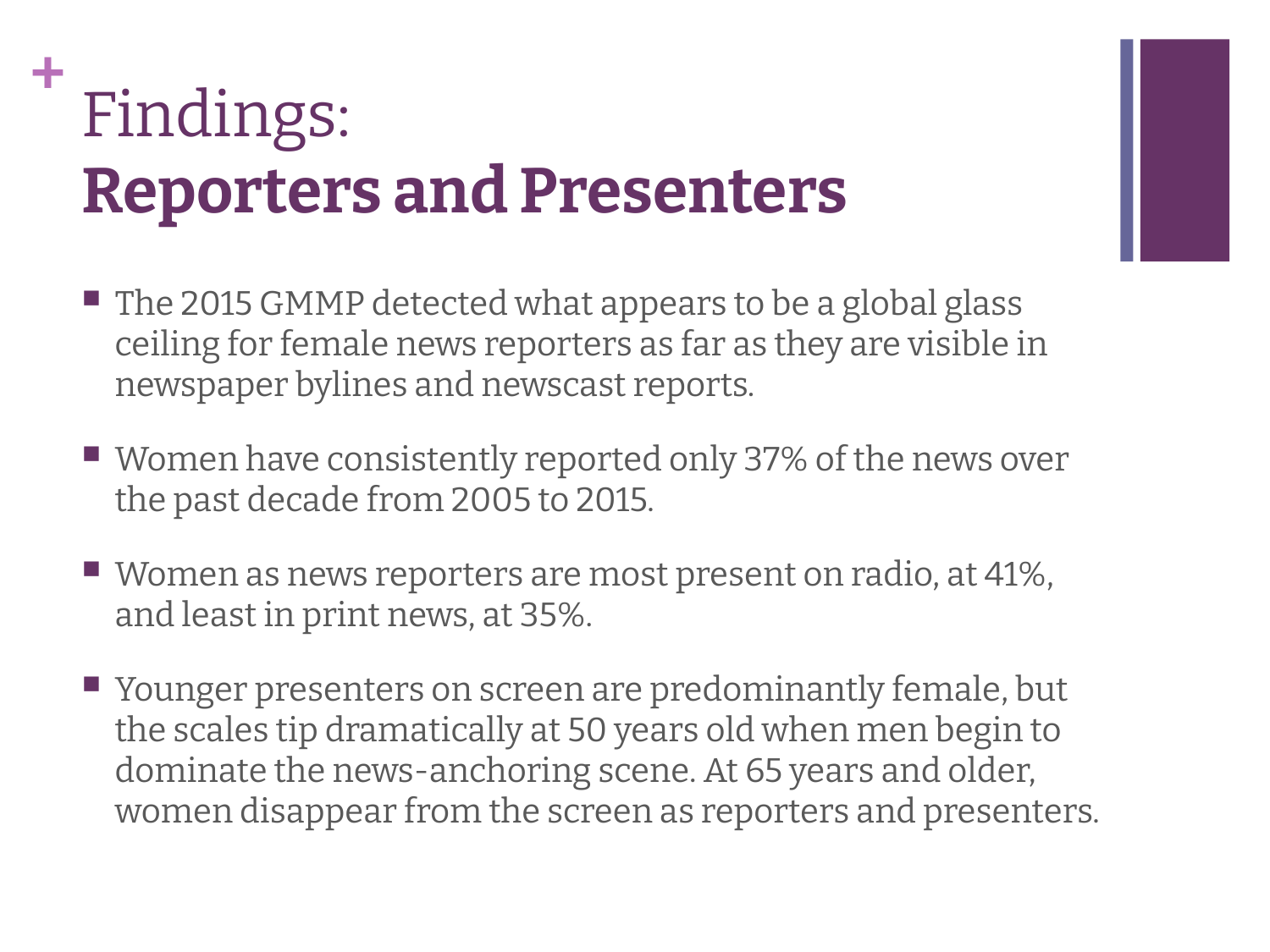

# Findings: Reporters and Presenters
The 2015 GMMP detected what appears to be a global glass ceiling for female news reporters as far as they are visible in newspaper bylines and newscast reports.
Women have consistently reported only 37% of the news over the past decade from 2005 to 2015.
Women as news reporters are most present on radio, at 41%, and least in print news, at 35%.
Younger presenters on screen are predominantly female, but the scales tip dramatically at 50 years old when men begin to dominate the news-anchoring scene. At 65 years and older, women disappear from the screen as reporters and presenters.